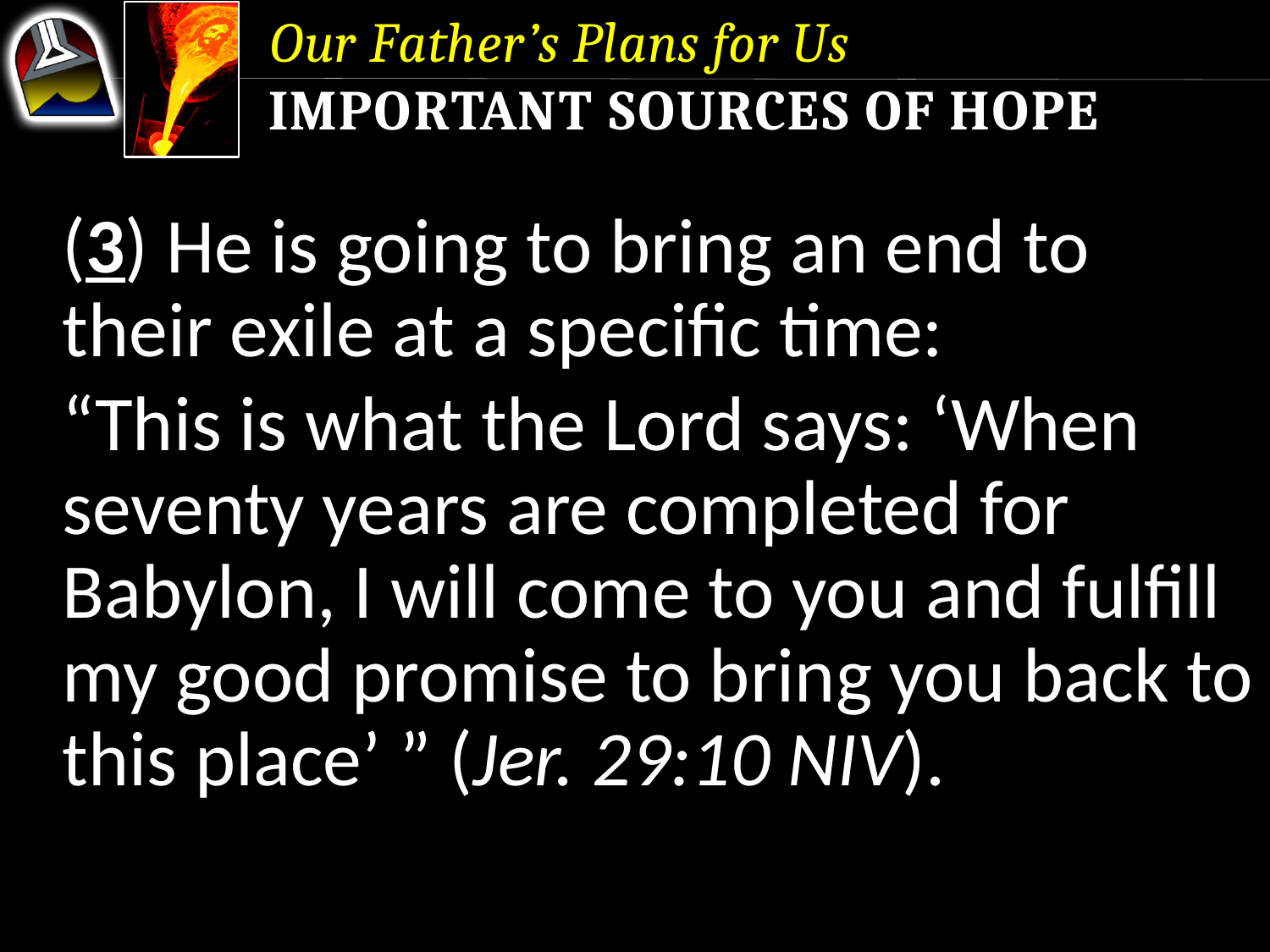

Our Father’s Plans for Us
Important Sources of Hope
(3) He is going to bring an end to their exile at a specific time:
“This is what the Lord says: ‘When seventy years are completed for Babylon, I will come to you and fulfill my good promise to bring you back to this place’ ” (Jer. 29:10 NIV).